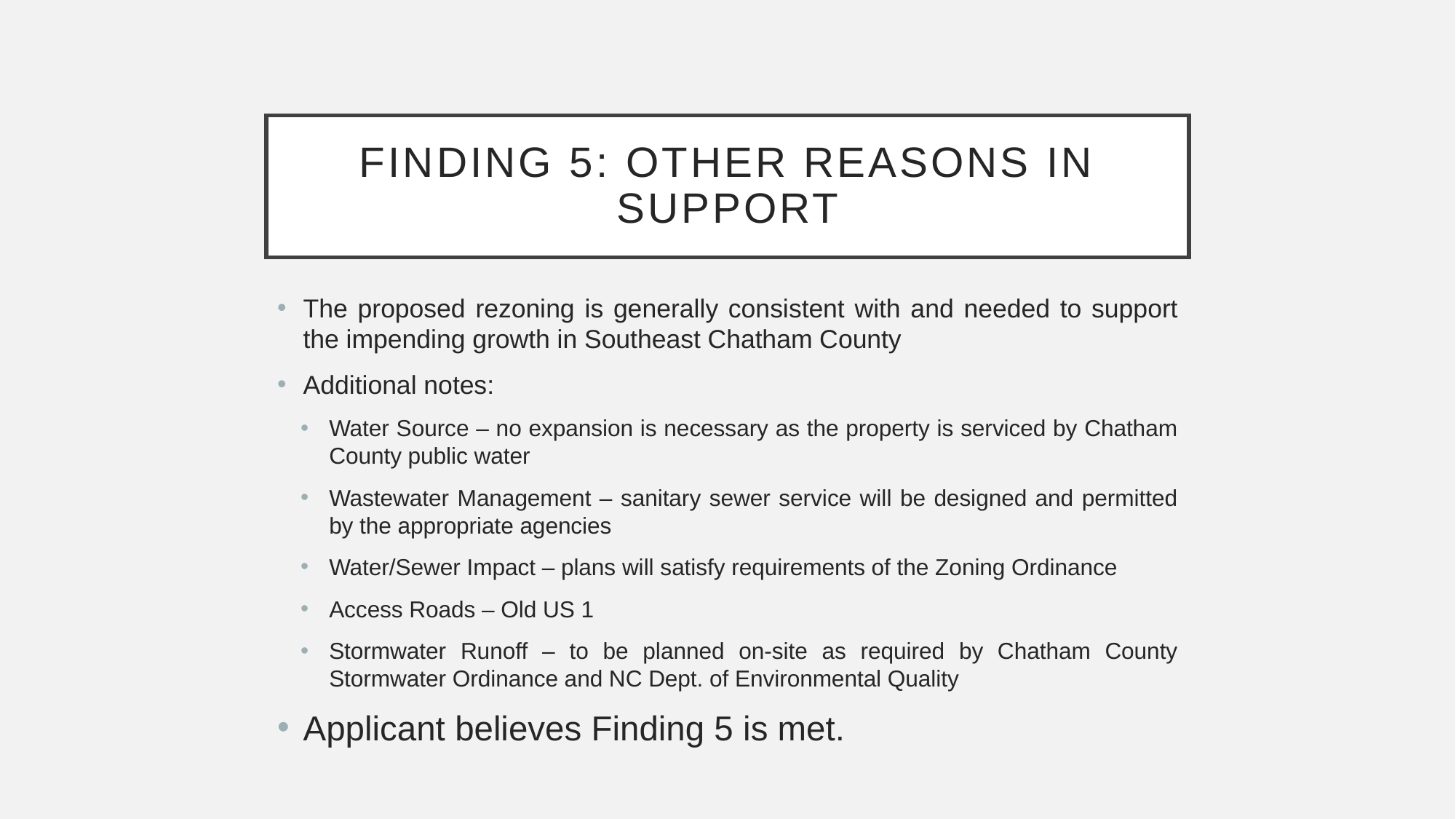

# FINDING 5: Other Reasons In Support
The proposed rezoning is generally consistent with and needed to support the impending growth in Southeast Chatham County
Additional notes:
Water Source – no expansion is necessary as the property is serviced by Chatham County public water
Wastewater Management – sanitary sewer service will be designed and permitted by the appropriate agencies
Water/Sewer Impact – plans will satisfy requirements of the Zoning Ordinance
Access Roads – Old US 1
Stormwater Runoff – to be planned on-site as required by Chatham County Stormwater Ordinance and NC Dept. of Environmental Quality
Applicant believes Finding 5 is met.